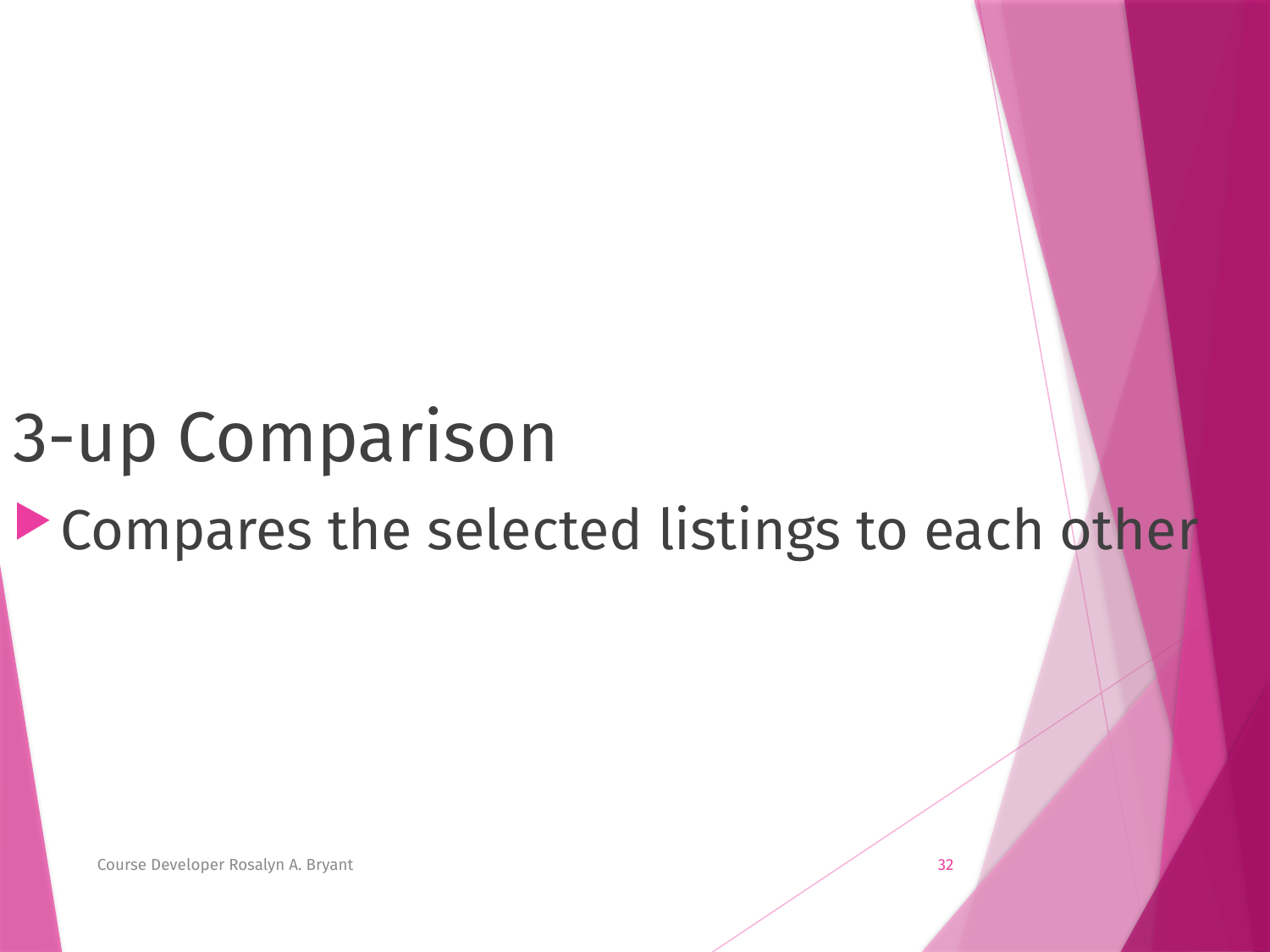

3-up Comparison
Compares the selected listings to each other
Course Developer Rosalyn A. Bryant
32